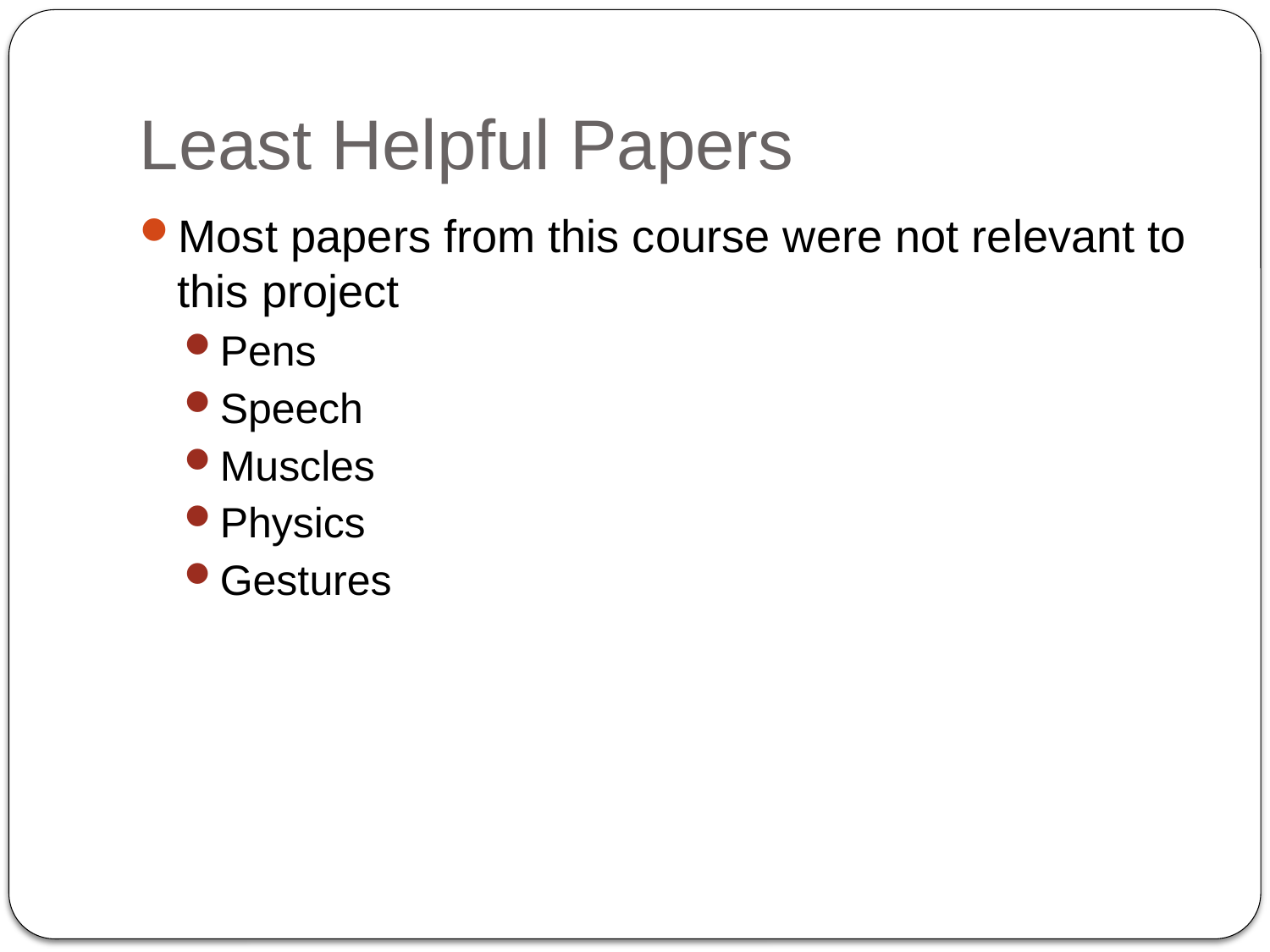

# Least Helpful Papers
Most papers from this course were not relevant to this project
Pens
Speech
Muscles
Physics
Gestures